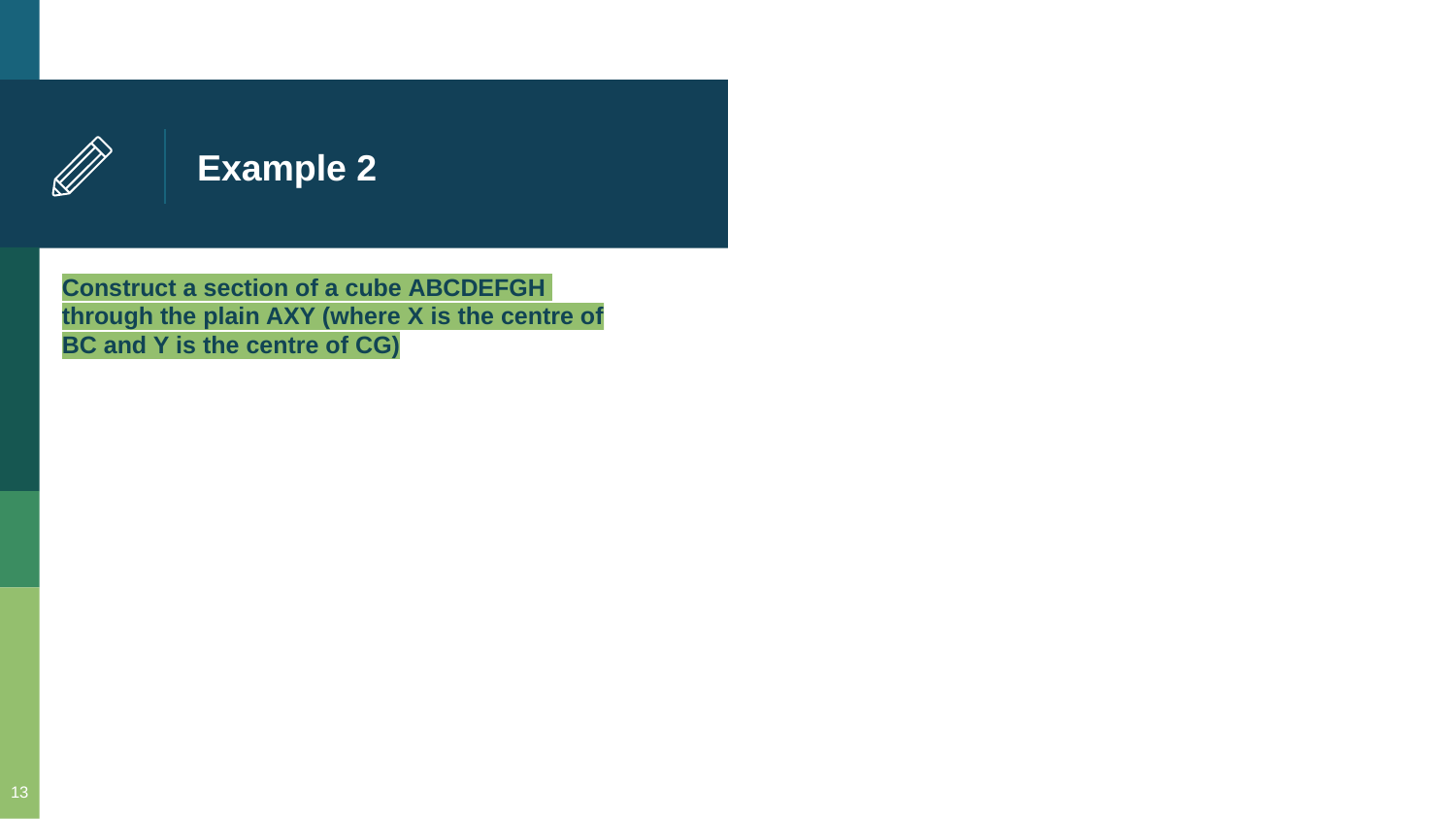

# Example 2

Construct a section of a cube ABCDEFGH
through the plain AXY (where X is the centre of BC and Y is the centre of CG)

13